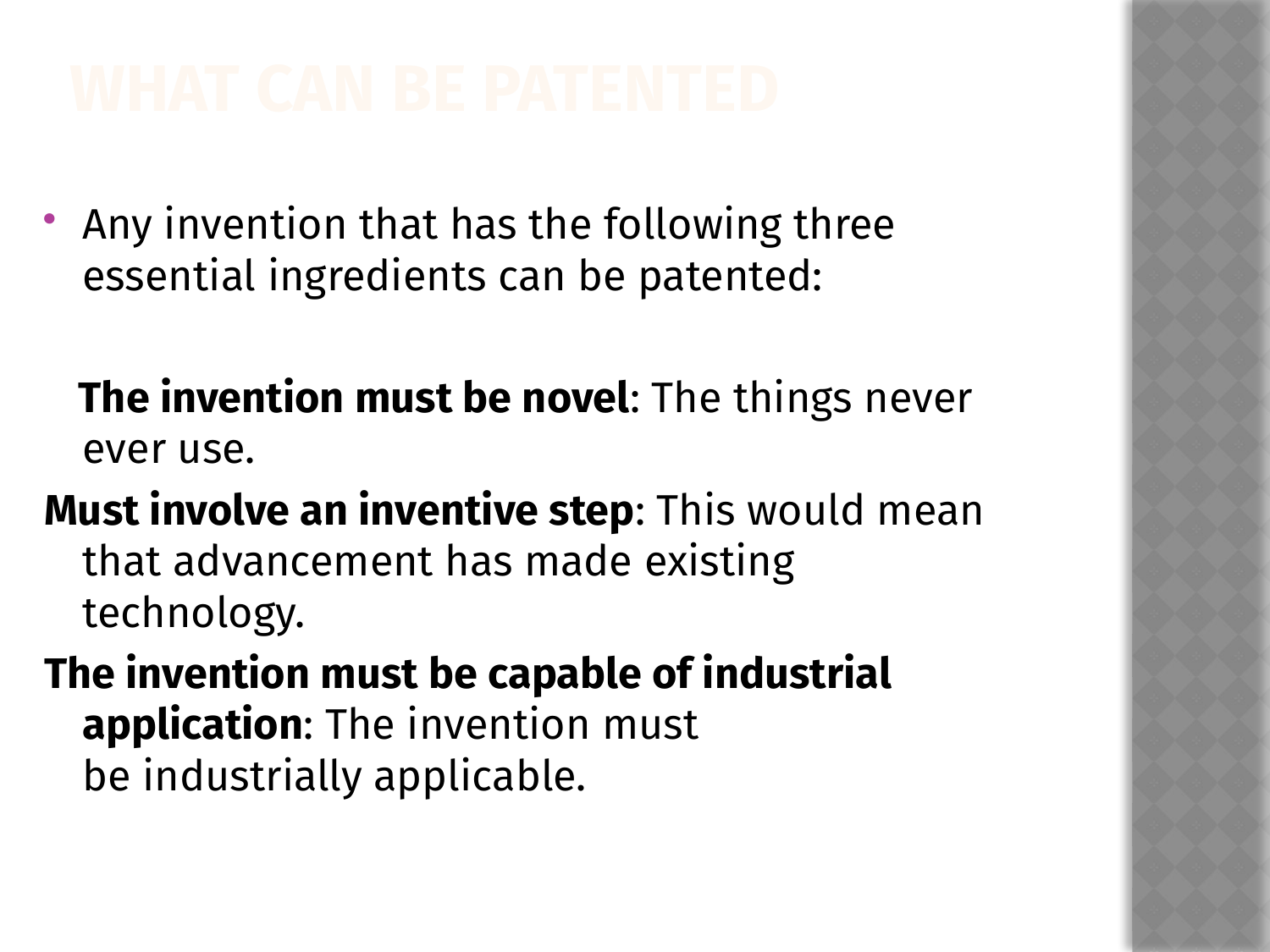

# What can be patented
Any invention that has the following three essential ingredients can be patented:

   The invention must be novel: The things never ever use.
Must involve an inventive step: This would mean that advancement has made existing technology.
The invention must be capable of industrial application: The invention must
be industrially applicable.